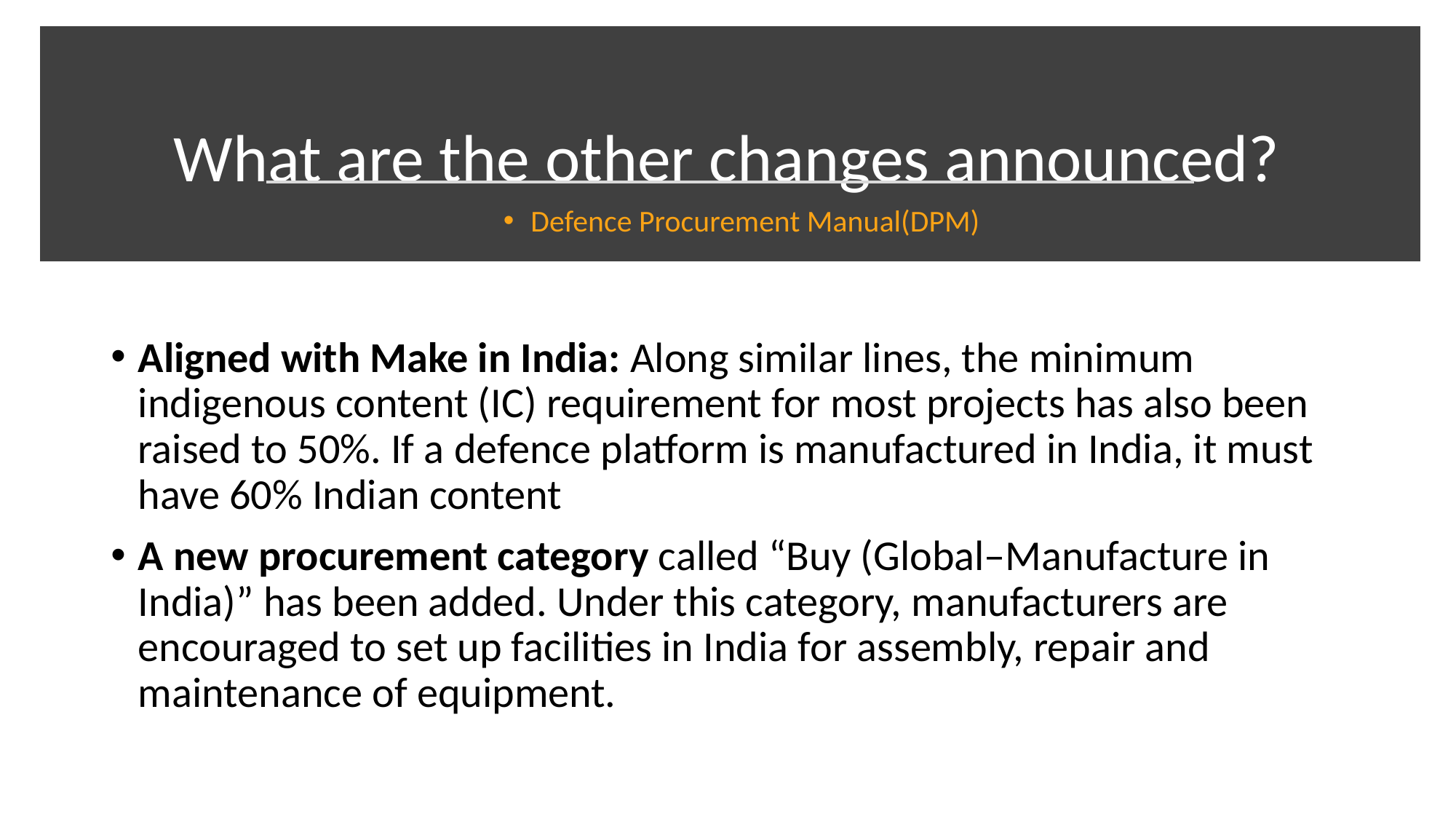

# What are the other changes announced?
Defence Procurement Manual(DPM)

Aligned with Make in India: Along similar lines, the minimum indigenous content (IC) requirement for most projects has also been raised to 50%. If a defence platform is manufactured in India, it must have 60% Indian content
A new procurement category called “Buy (Global–Manufacture in India)” has been added. Under this category, manufacturers are encouraged to set up facilities in India for assembly, repair and maintenance of equipment.